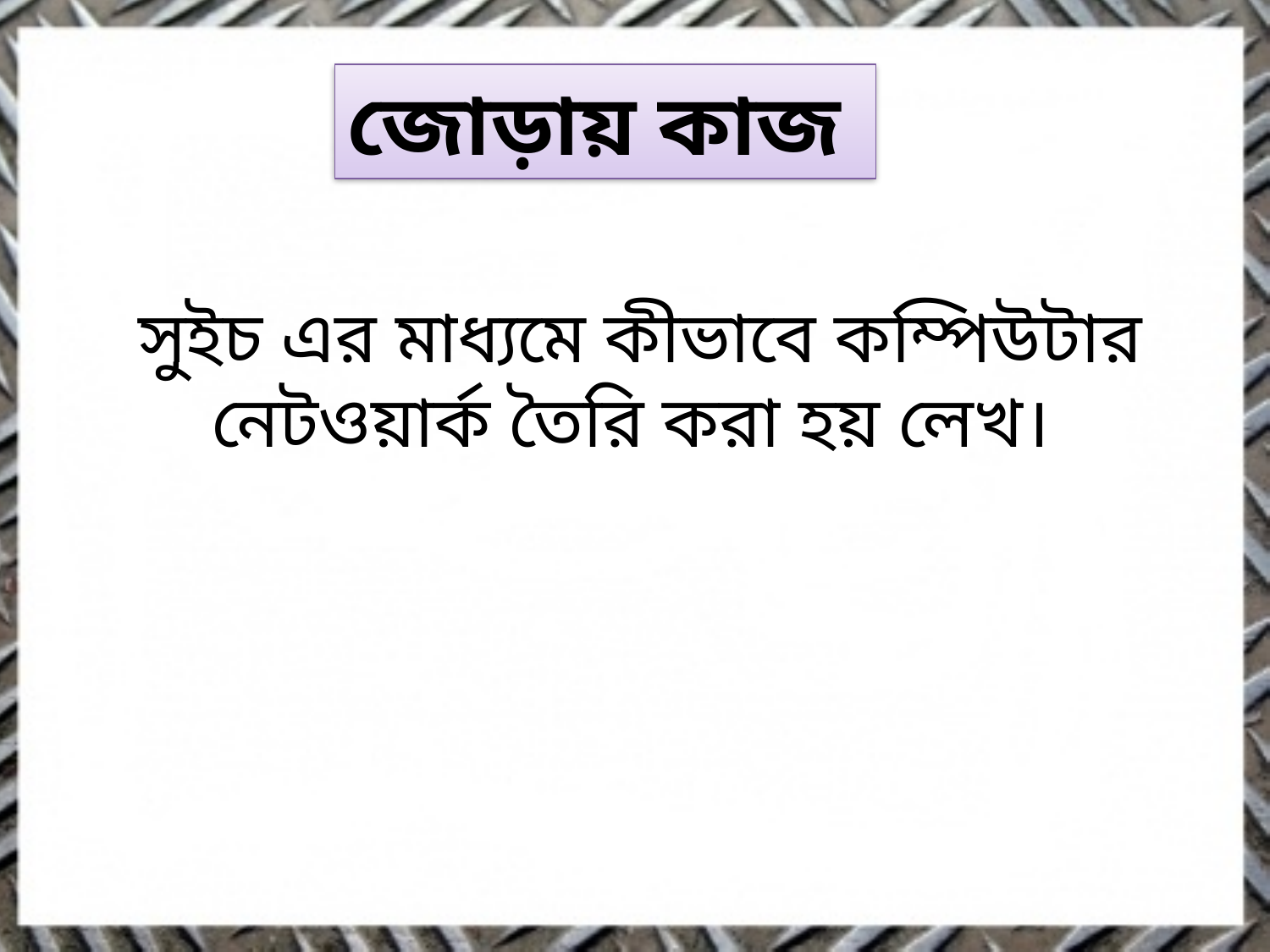

জোড়ায় কাজ
সুইচ এর মাধ্যমে কীভাবে কম্পিউটার নেটওয়ার্ক তৈরি করা হয় লেখ।